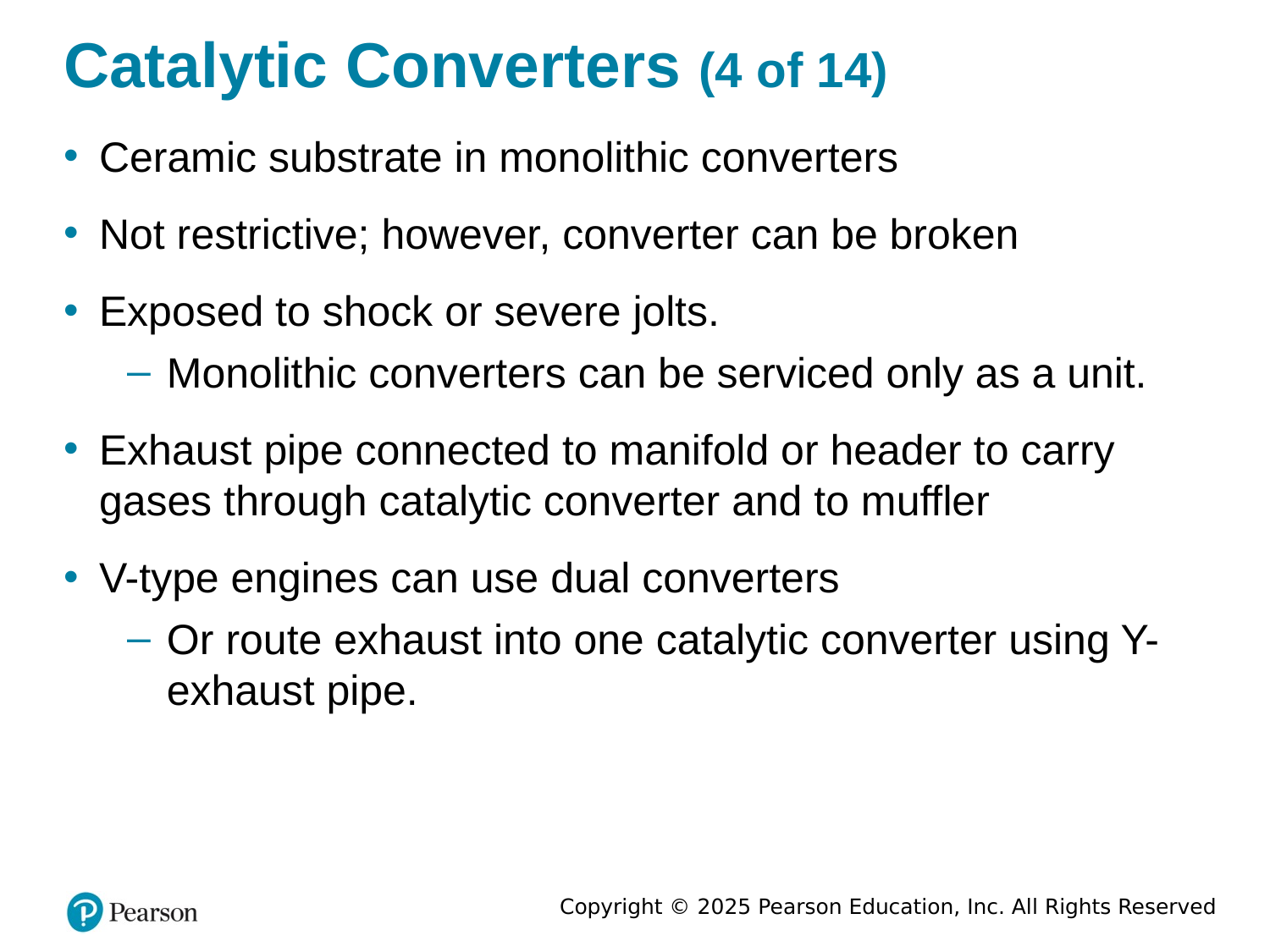

# Catalytic Converters (4 of 14)
Ceramic substrate in monolithic converters
Not restrictive; however, converter can be broken
Exposed to shock or severe jolts.
Monolithic converters can be serviced only as a unit.
Exhaust pipe connected to manifold or header to carry gases through catalytic converter and to muffler
V-type engines can use dual converters
Or route exhaust into one catalytic converter using Y-exhaust pipe.